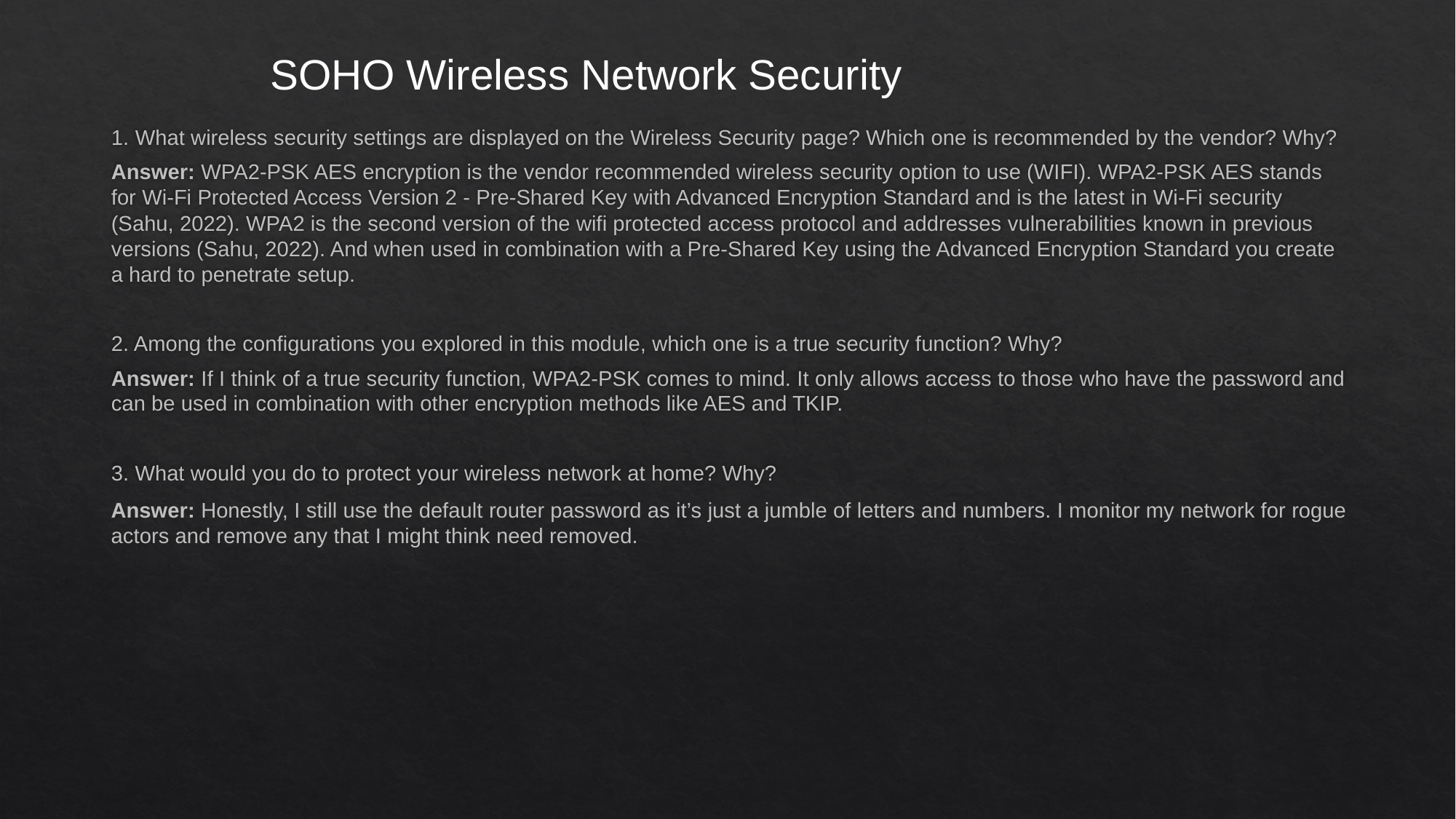

SOHO Wireless Network Security
1. What wireless security settings are displayed on the Wireless Security page? Which one is recommended by the vendor? Why?
Answer: WPA2-PSK AES encryption is the vendor recommended wireless security option to use (WIFI). WPA2-PSK AES stands for Wi-Fi Protected Access Version 2 - Pre-Shared Key with Advanced Encryption Standard and is the latest in Wi-Fi security (Sahu, 2022). WPA2 is the second version of the wifi protected access protocol and addresses vulnerabilities known in previous versions (Sahu, 2022). And when used in combination with a Pre-Shared Key using the Advanced Encryption Standard you create a hard to penetrate setup.

2. Among the configurations you explored in this module, which one is a true security function? Why?
Answer: If I think of a true security function, WPA2-PSK comes to mind. It only allows access to those who have the password and can be used in combination with other encryption methods like AES and TKIP.

3. What would you do to protect your wireless network at home? Why?

Answer: Honestly, I still use the default router password as it’s just a jumble of letters and numbers. I monitor my network for rogue actors and remove any that I might think need removed.